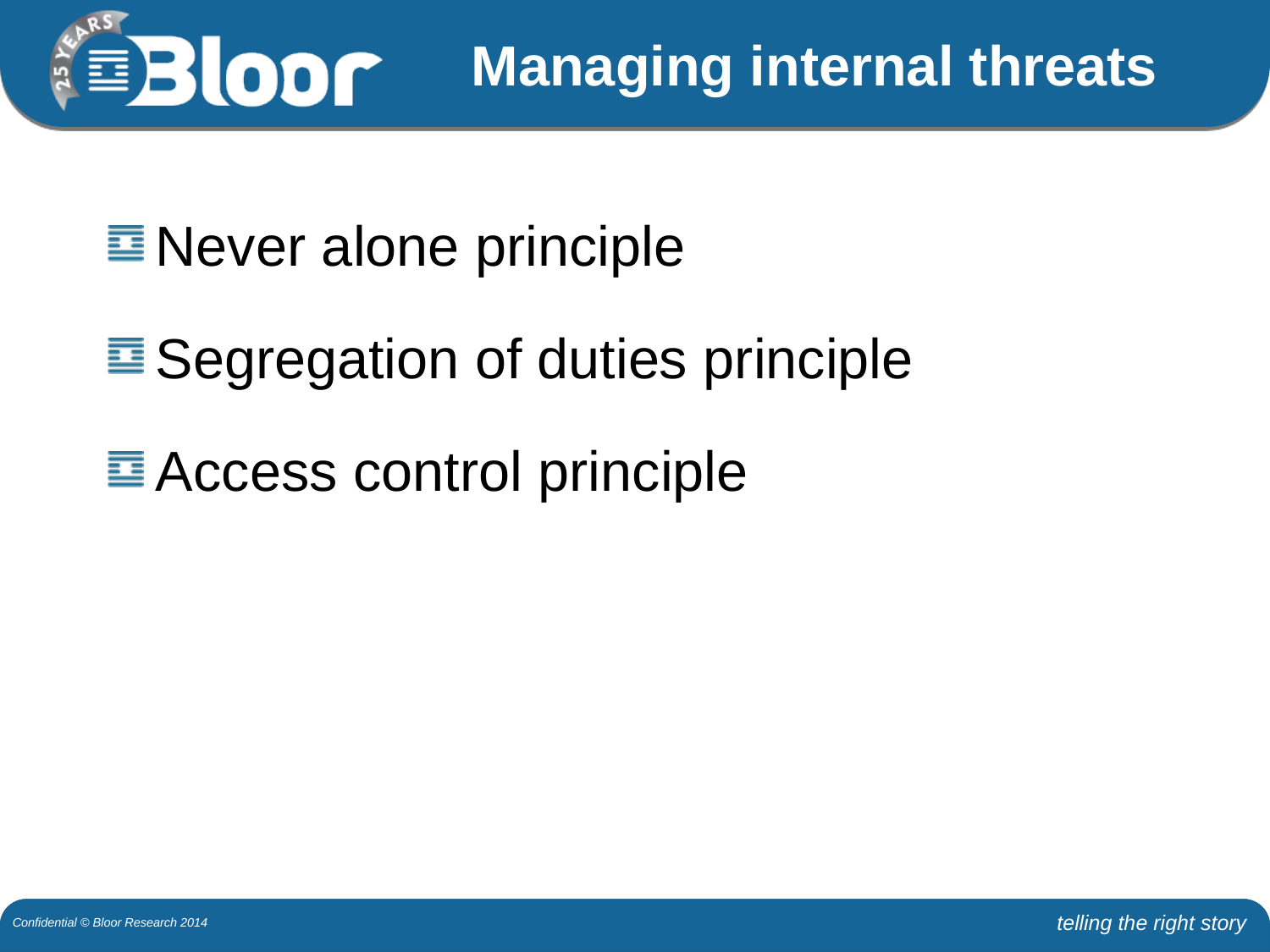

# Managing internal threats
Never alone principle
Segregation of duties principle
Access control principle